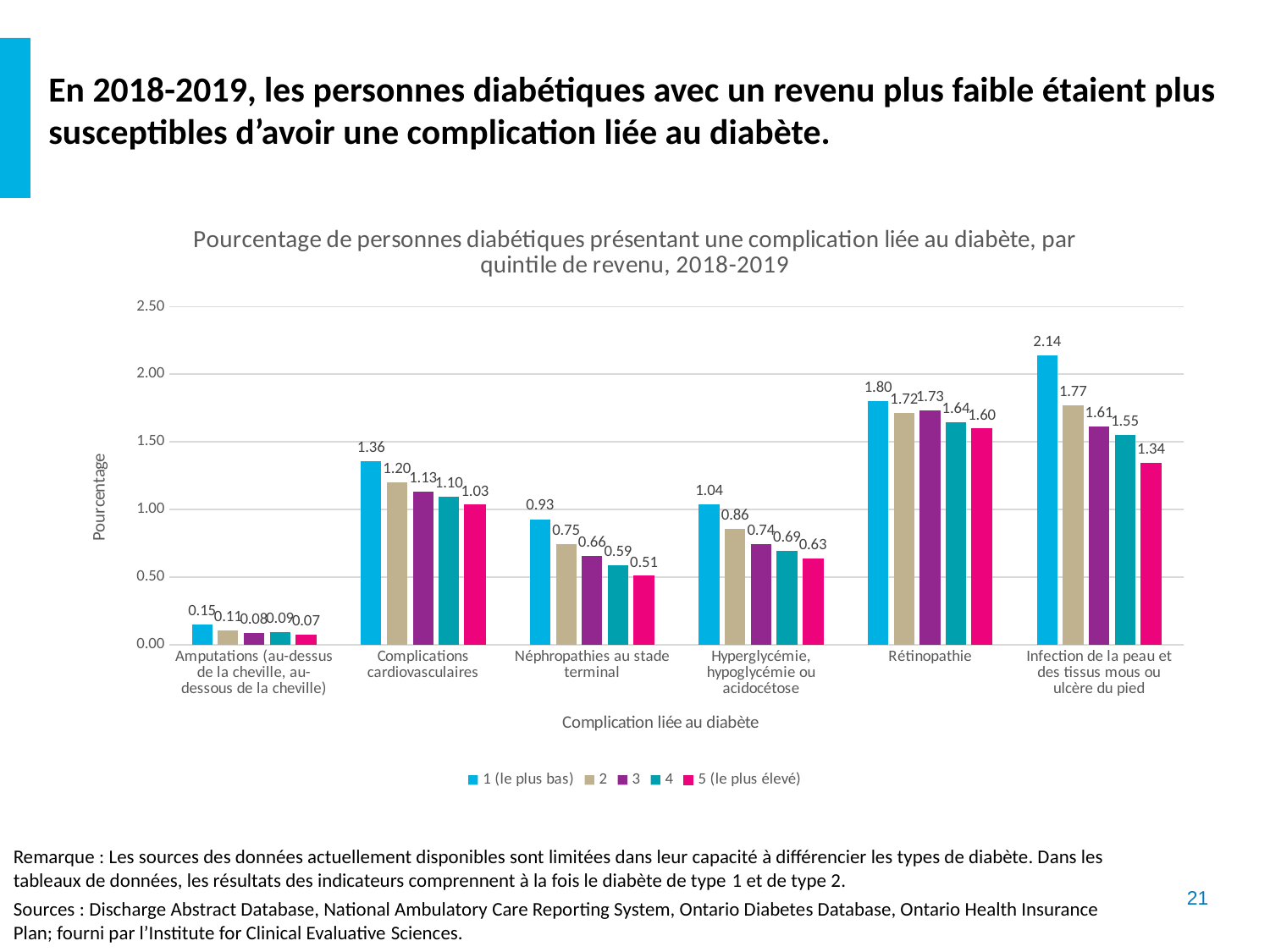

En 2018-2019, les personnes diabétiques avec un revenu plus faible étaient plus susceptibles d’avoir une complication liée au diabète.

### Chart: Pourcentage de personnes diabétiques présentant une complication liée au diabète, par quintile de revenu, 2018-2019

| Category | 1 (le plus bas) | 2 | 3 | 4 | 5 (le plus élevé) |
|---|---|---|---|---|---|
| Amputations (au-dessus de la cheville, au-dessous de la cheville) | 0.14813623798571 | 0.10647885792221 | 0.08340310481535 | 0.08962752345833 | 0.07216862499989 |
| Complications cardiovasculaires | 1.35539494005451 | 1.20086744973463 | 1.13312928688593 | 1.09536205122961 | 1.03097039141673 |
| Néphropathies au stade terminal | 0.92749530474315 | 0.74585936659967 | 0.65647929148713 | 0.58835440023502 | 0.50702631308664 |
| Hyperglycémie, hypoglycémie ou acidocétose | 1.03626346437508 | 0.85725322802814 | 0.74447880989398 | 0.69176009377062 | 0.63482964580126 |
| Rétinopathie | 1.80203868491299 | 1.71557829816739 | 1.72963975847717 | 1.64249362964684 | 1.59647722784669 |
| Infection de la peau et des tissus mous ou ulcère du pied | 2.13823453289616 | 1.76672610114588 | 1.61096701222895 | 1.55306616599016 | 1.34252006756234 |
Remarque : Les sources des données actuellement disponibles sont limitées dans leur capacité à différencier les types de diabète. Dans les tableaux de données, les résultats des indicateurs comprennent à la fois le diabète de type 1 et de type 2.
Sources : Discharge Abstract Database, National Ambulatory Care Reporting System, Ontario Diabetes Database, Ontario Health Insurance Plan; fourni par l’Institute for Clinical Evaluative Sciences.